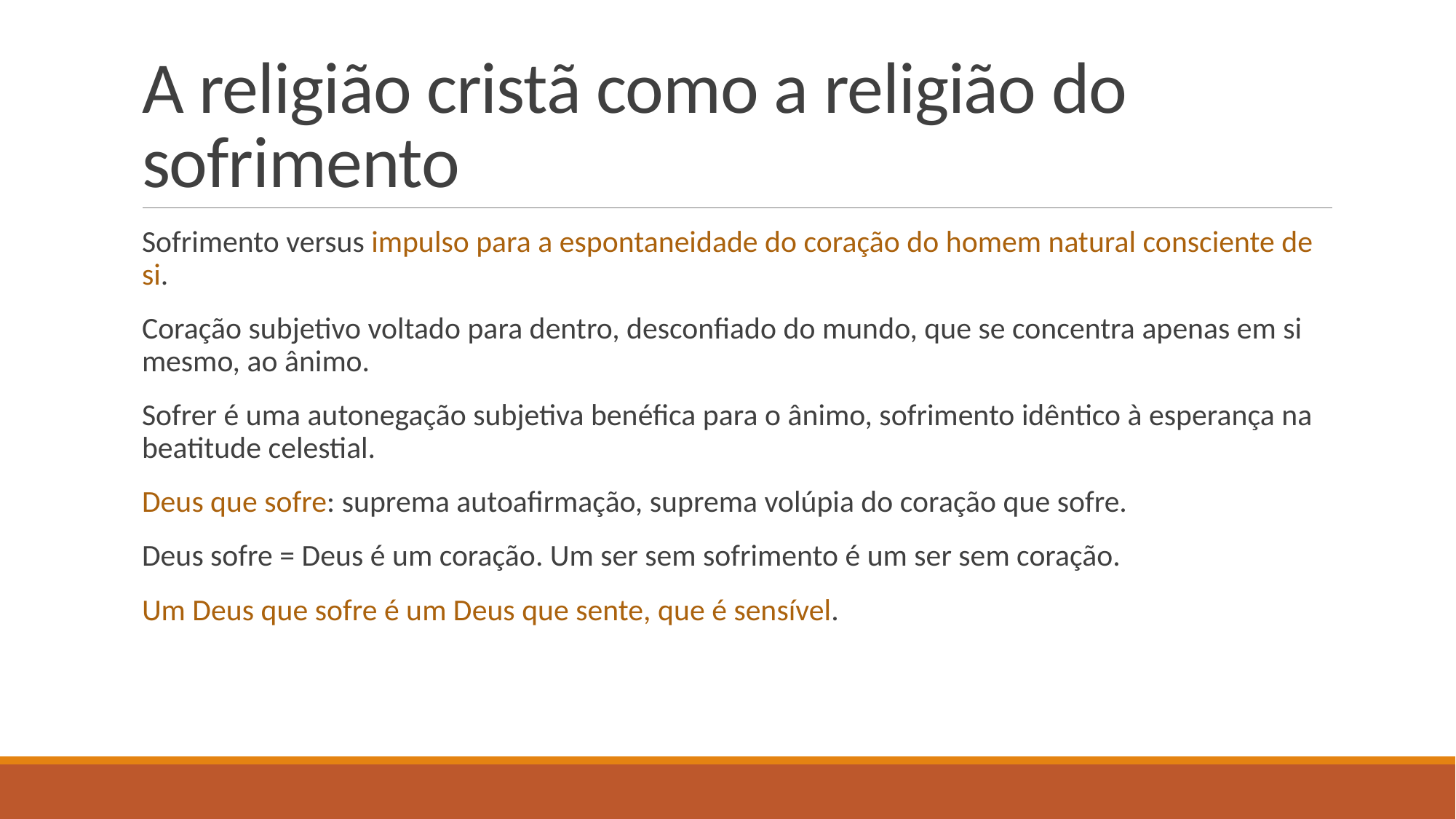

# A religião cristã como a religião do sofrimento
Sofrimento versus impulso para a espontaneidade do coração do homem natural consciente de si.
Coração subjetivo voltado para dentro, desconfiado do mundo, que se concentra apenas em si mesmo, ao ânimo.
Sofrer é uma autonegação subjetiva benéfica para o ânimo, sofrimento idêntico à esperança na beatitude celestial.
Deus que sofre: suprema autoafirmação, suprema volúpia do coração que sofre.
Deus sofre = Deus é um coração. Um ser sem sofrimento é um ser sem coração.
Um Deus que sofre é um Deus que sente, que é sensível.